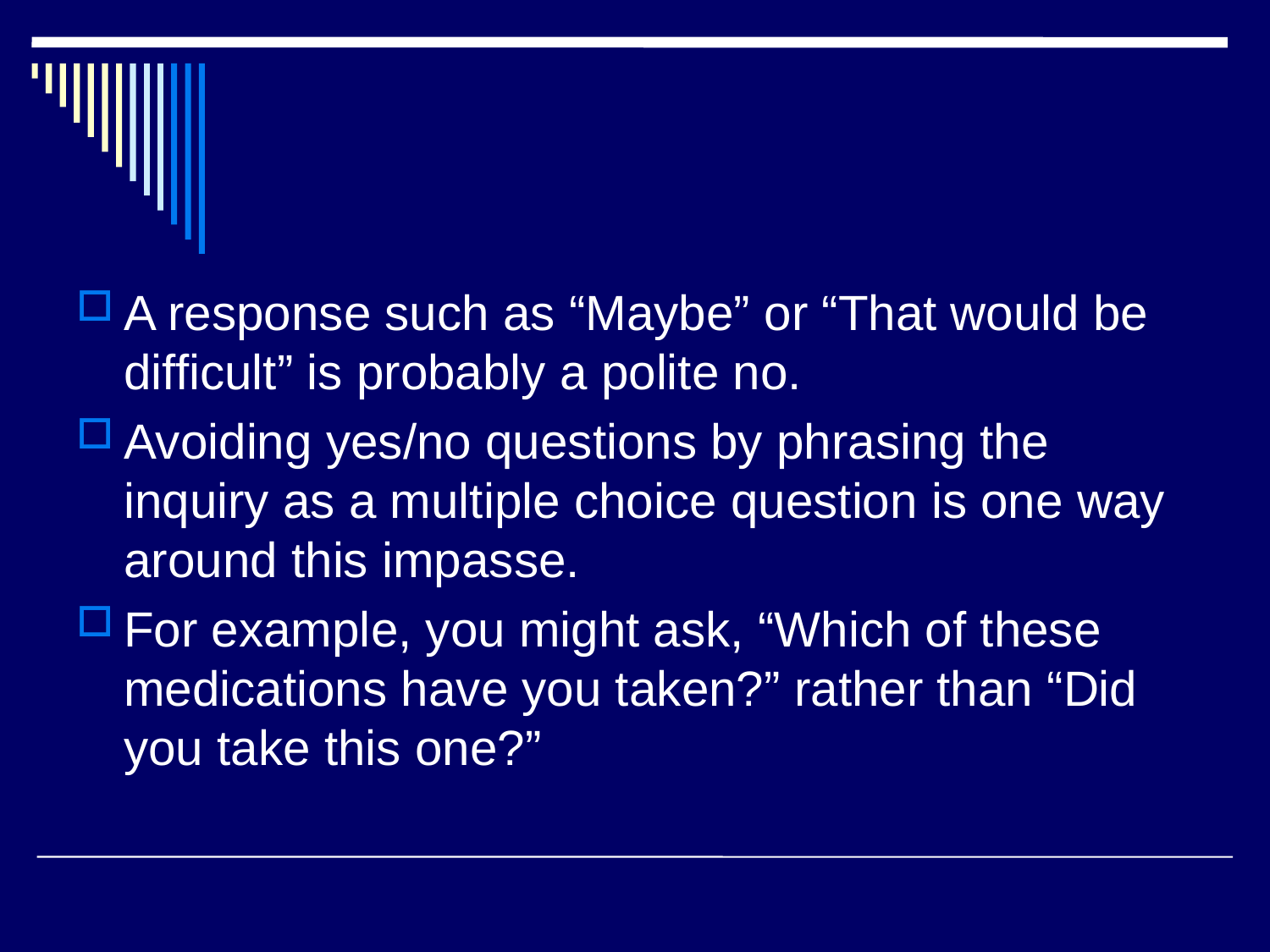

A response such as “Maybe” or “That would be difficult” is probably a polite no.
Avoiding yes/no questions by phrasing the inquiry as a multiple choice question is one way around this impasse.
For example, you might ask, “Which of these medications have you taken?” rather than “Did you take this one?”